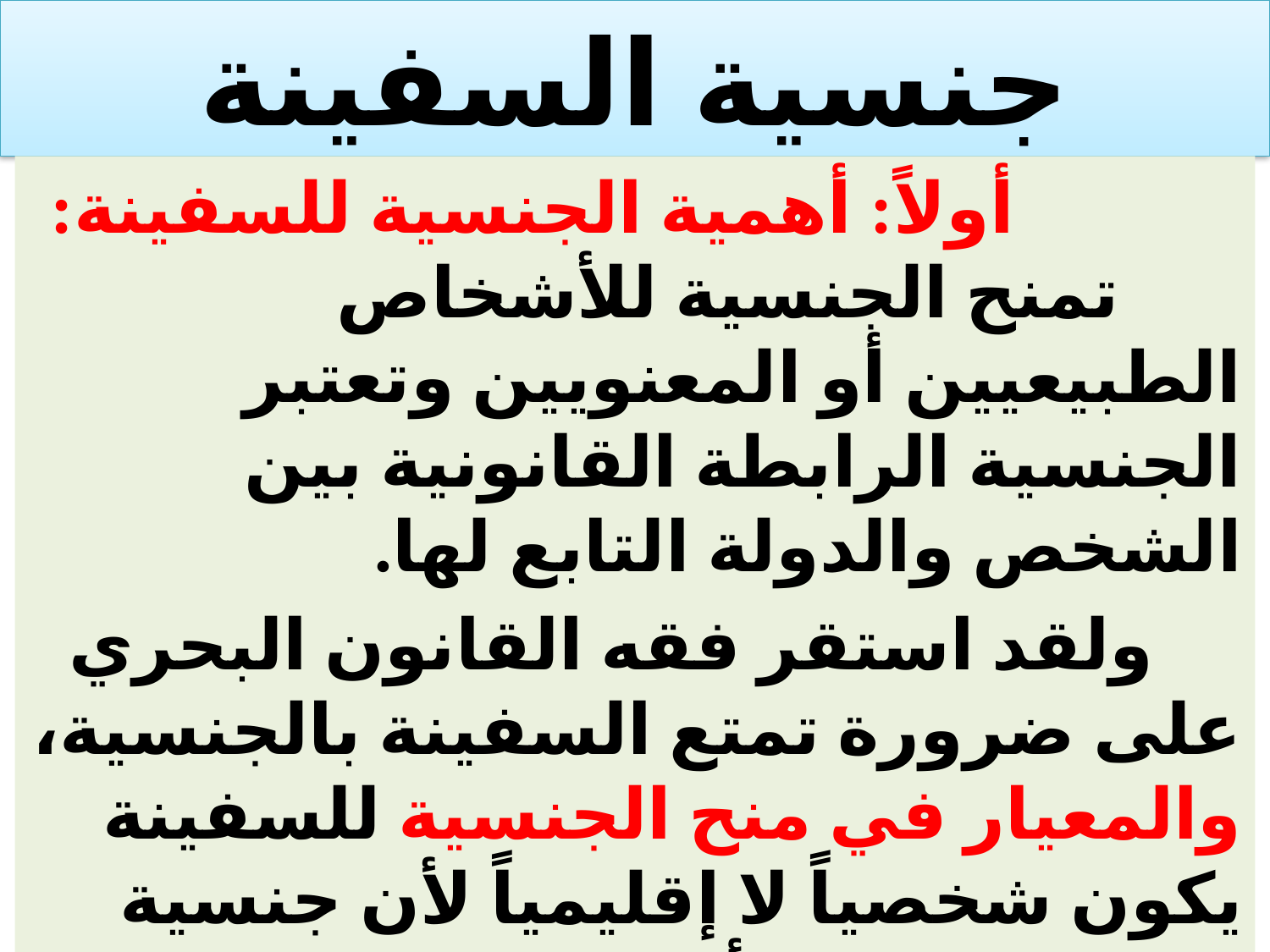

# جنسية السفينة
             أولاً: أهمية الجنسية للسفينة:
       تمنح الجنسية للأشخاص الطبيعيين أو المعنويين وتعتبر الجنسية الرابطة القانونية بين الشخص والدولة التابع لها.
     ولقد استقر فقه القانون البحري على ضرورة تمتع السفينة بالجنسية، والمعيار في منح الجنسية للسفينة يكون شخصياً لا إقليمياً لأن جنسية السفينة تظهر أهميتها خارج الدولة التي تنتمي إليها.